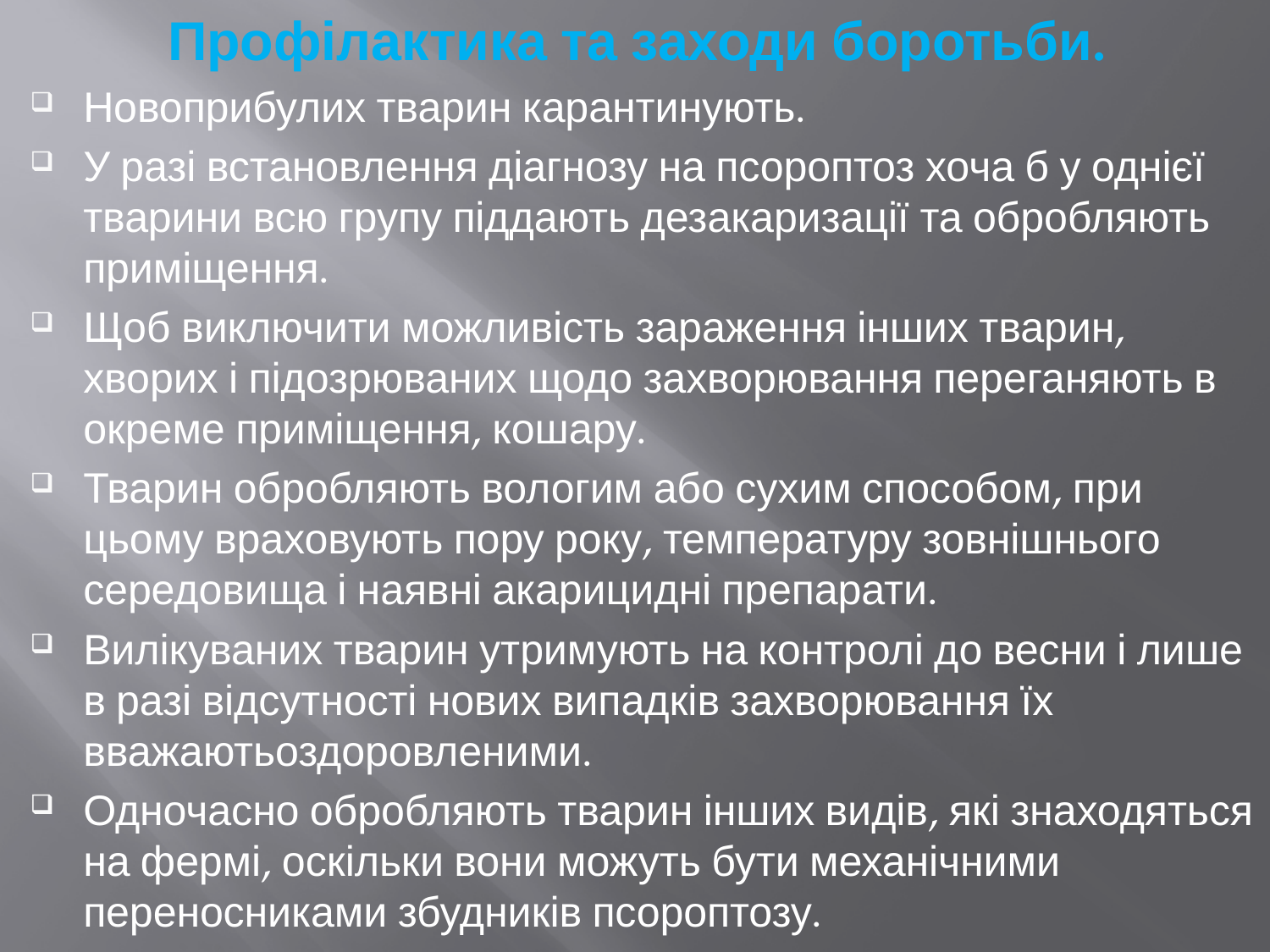

Профілактика та заходи боротьби.
Новоприбулих тварин карантинують.
У разі встановлення діагнозу на псороптоз хоча б у однієї тварини всю групу піддають дезакаризації та обробляють приміщення.
Щоб виключити можливість зараження інших тварин, хворих і підозрюваних щодо захворювання переганяють в окреме приміщення, кошару.
Тварин обробляють вологим або сухим способом, при цьому враховують пору року, температуру зовнішнього середовища і наявні акарицидні препарати.
Вилікуваних тварин утримують на контролі до весни і лише в разі відсутності нових випадків захворювання їх вважаютьоздоровленими.
Одночасно обробляють тварин інших видів, які знаходяться на фермі, оскільки вони можуть бути механічними переносниками збудників псороптозу.